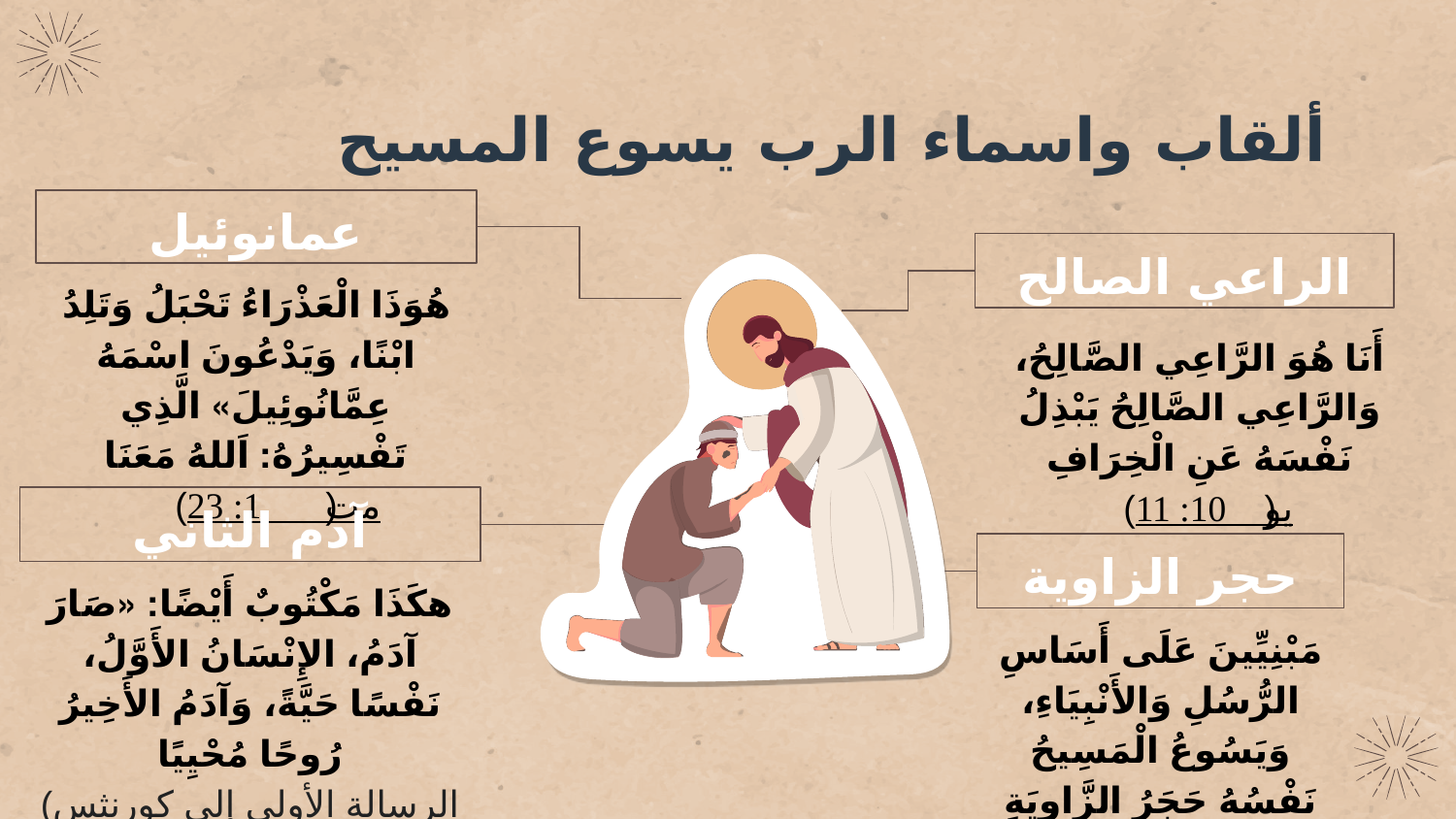

# ألقاب واسماء الرب يسوع المسيح
عمانوئيل
هُوَذَا الْعَذْرَاءُ تَحْبَلُ وَتَلِدُ ابْنًا، وَيَدْعُونَ اسْمَهُ عِمَّانُوئِيلَ» الَّذِي تَفْسِيرُهُ: اَللهُ مَعَنَا
(مت 1: 23)
الراعي الصالح
أَنَا هُوَ الرَّاعِي الصَّالِحُ، وَالرَّاعِي الصَّالِحُ يَبْذِلُ نَفْسَهُ عَنِ الْخِرَافِ
(يو 10: 11)

آدم الثاني
هكَذَا مَكْتُوبٌ أَيْضًا: «صَارَ آدَمُ، الإِنْسَانُ الأَوَّلُ، نَفْسًا حَيَّةً، وَآدَمُ الأَخِيرُ رُوحًا مُحْيِيًا
(الرسالة الأولى إلى كورنثس 45/15)
حجر الزاوية
مَبْنِيِّينَ عَلَى أَسَاسِ الرُّسُلِ وَالأَنْبِيَاءِ، وَيَسُوعُ الْمَسِيحُ نَفْسُهُ حَجَرُ الزَّاوِيَةِ
(أف 2: 20)